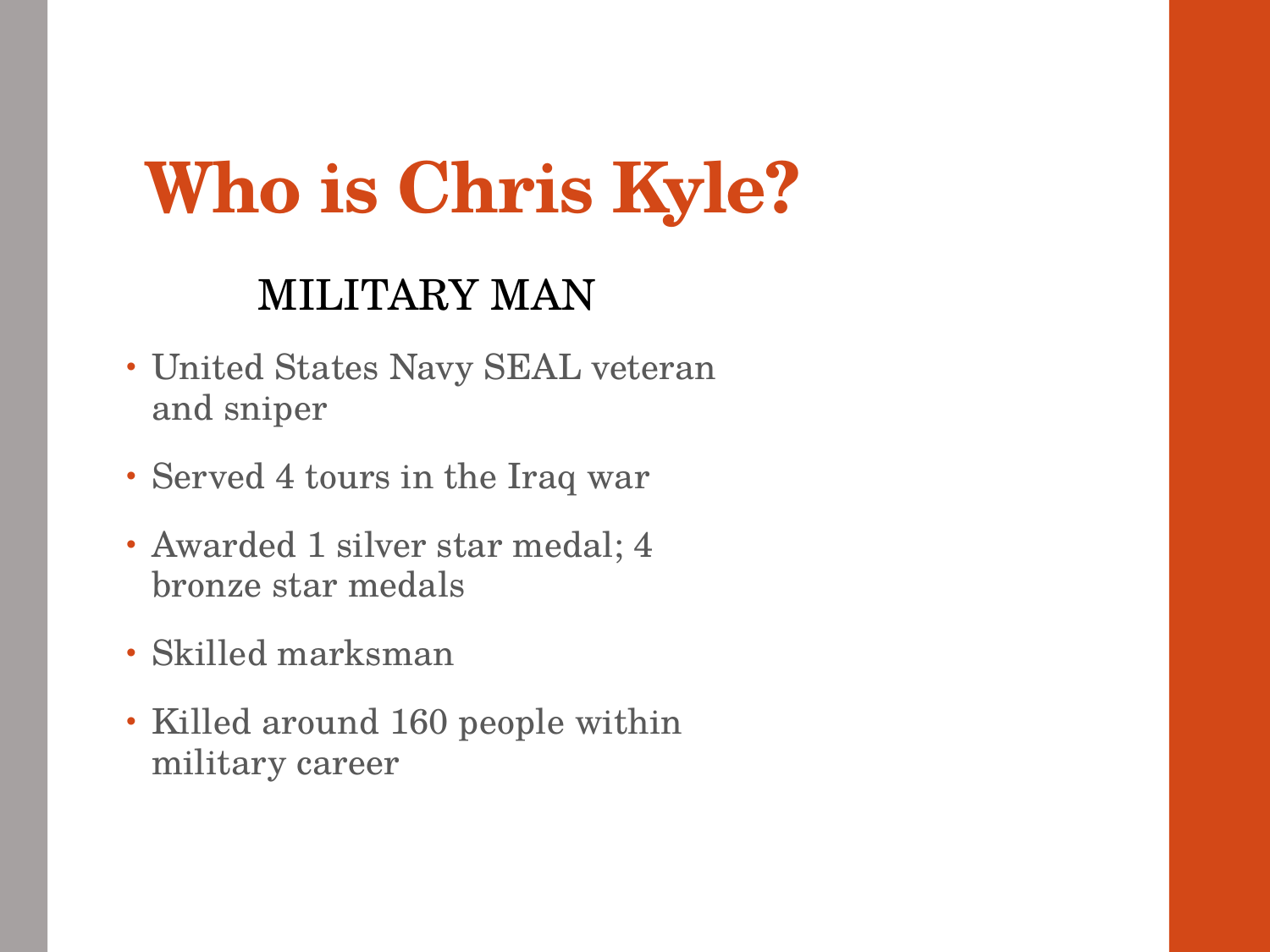

# Who is Chris Kyle?
MILITARY MAN
United States Navy SEAL veteran and sniper
Served 4 tours in the Iraq war
Awarded 1 silver star medal; 4 bronze star medals
Skilled marksman
Killed around 160 people within military career